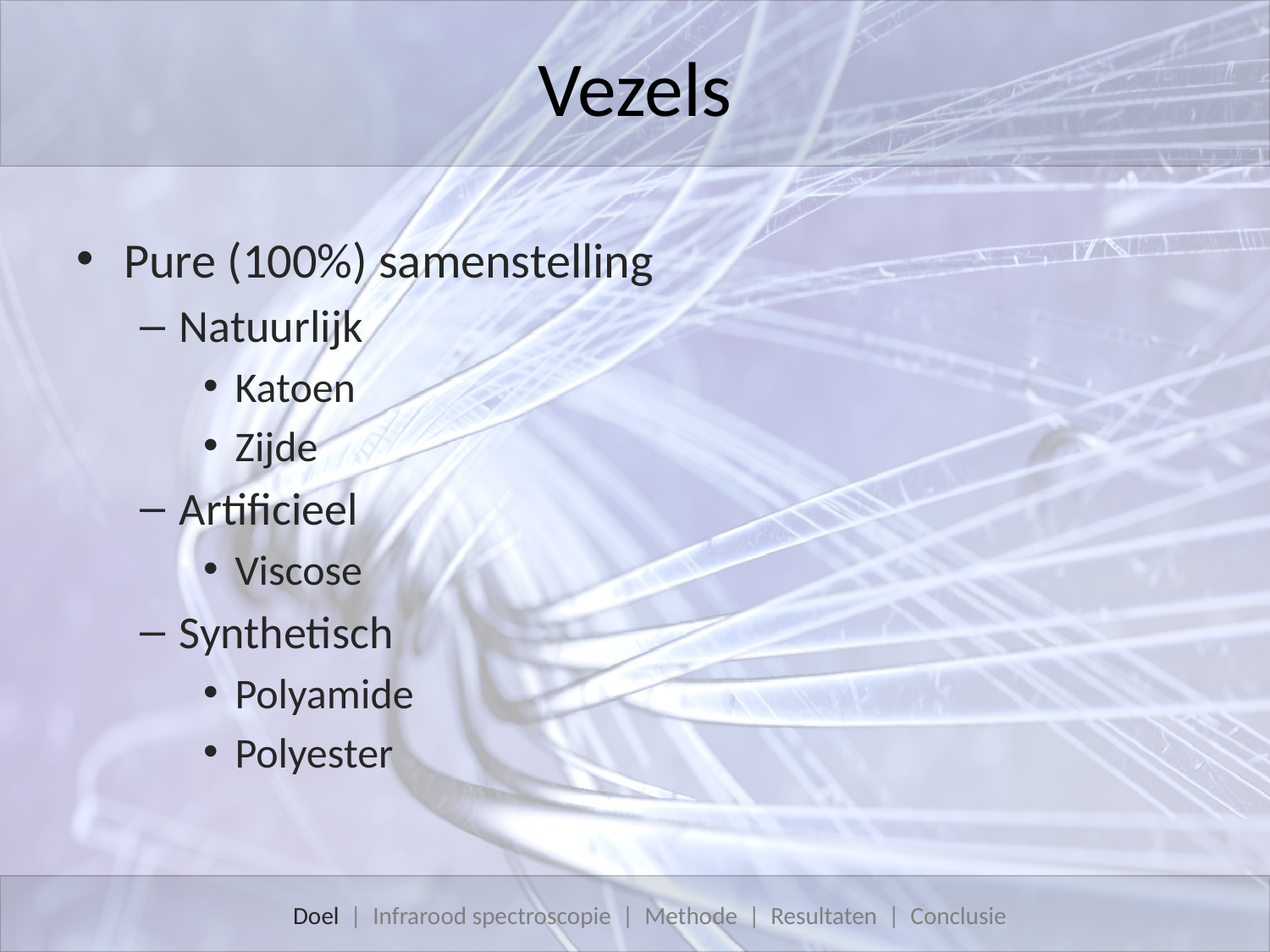

# Vezels
Pure (100%) samenstelling
Natuurlijk
Katoen
Zijde
Artificieel
Viscose
Synthetisch
Polyamide
Polyester

Doel  |  Infrarood spectroscopie  |  Methode  |  Resultaten  |  Conclusie